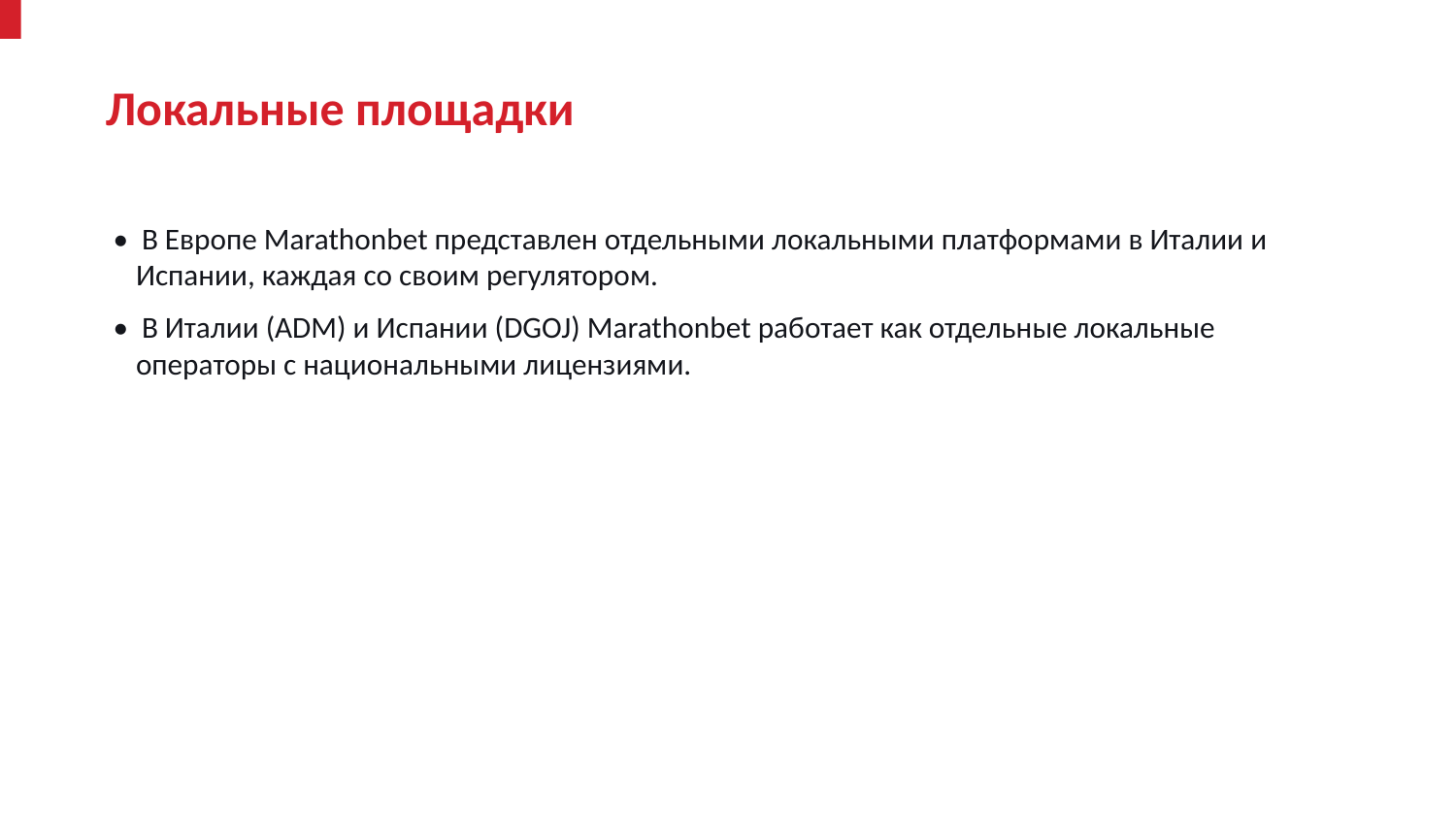

Локальные площадки
•  В Европе Marathonbet представлен отдельными локальными платформами в Италии и Испании, каждая со своим регулятором.
•  В Италии (ADM) и Испании (DGOJ) Marathonbet работает как отдельные локальные операторы с национальными лицензиями.